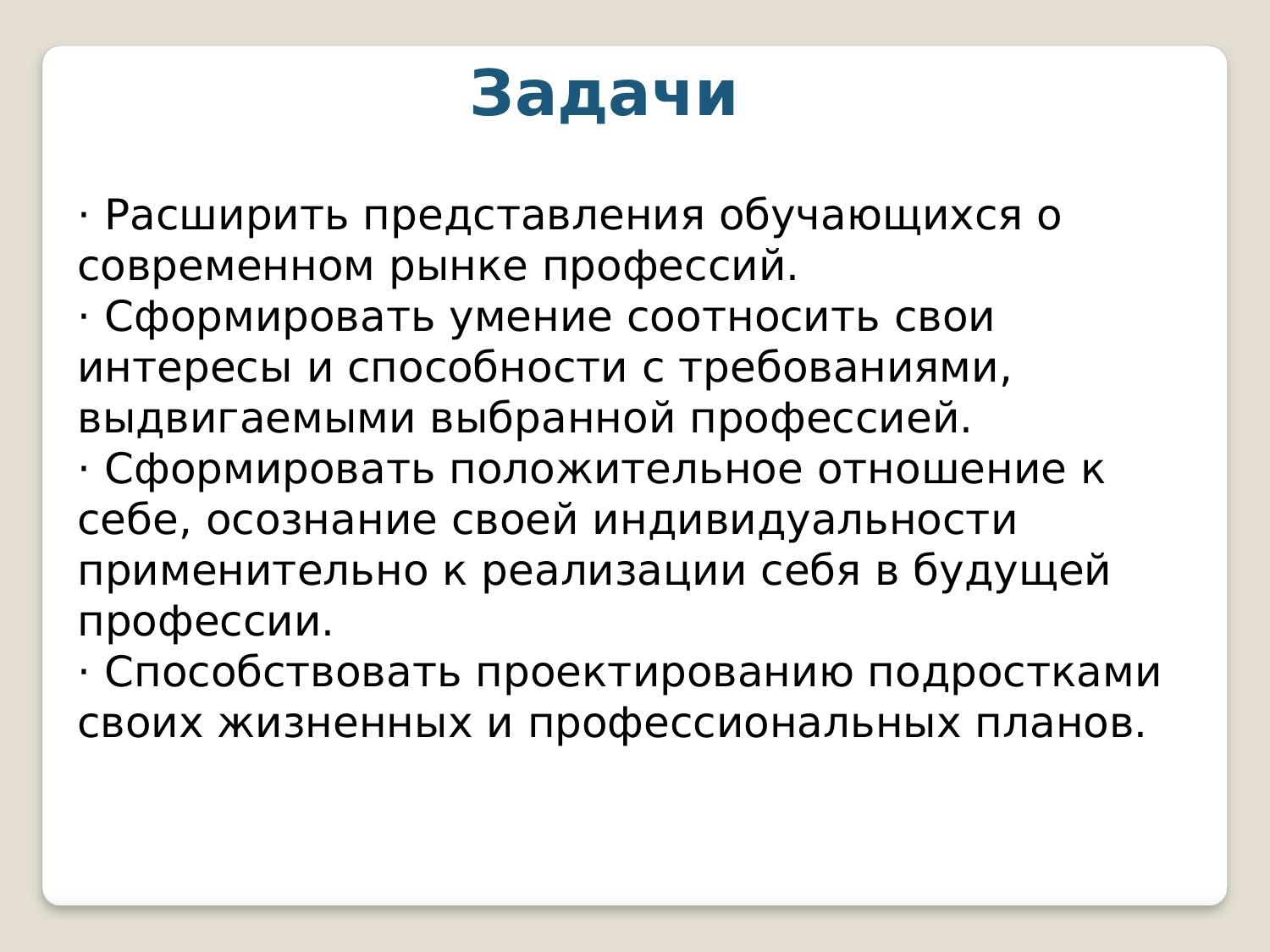

Задачи
· Расширить представления обучающихся о современном рынке профессий.
· Сформировать умение соотносить свои интересы и способности с требованиями, выдвигаемыми выбранной профессией.
· Сформировать положительное отношение к себе, осознание своей индивидуальности применительно к реализации себя в будущей профессии.
· Способствовать проектированию подростками своих жизненных и профессиональных планов.